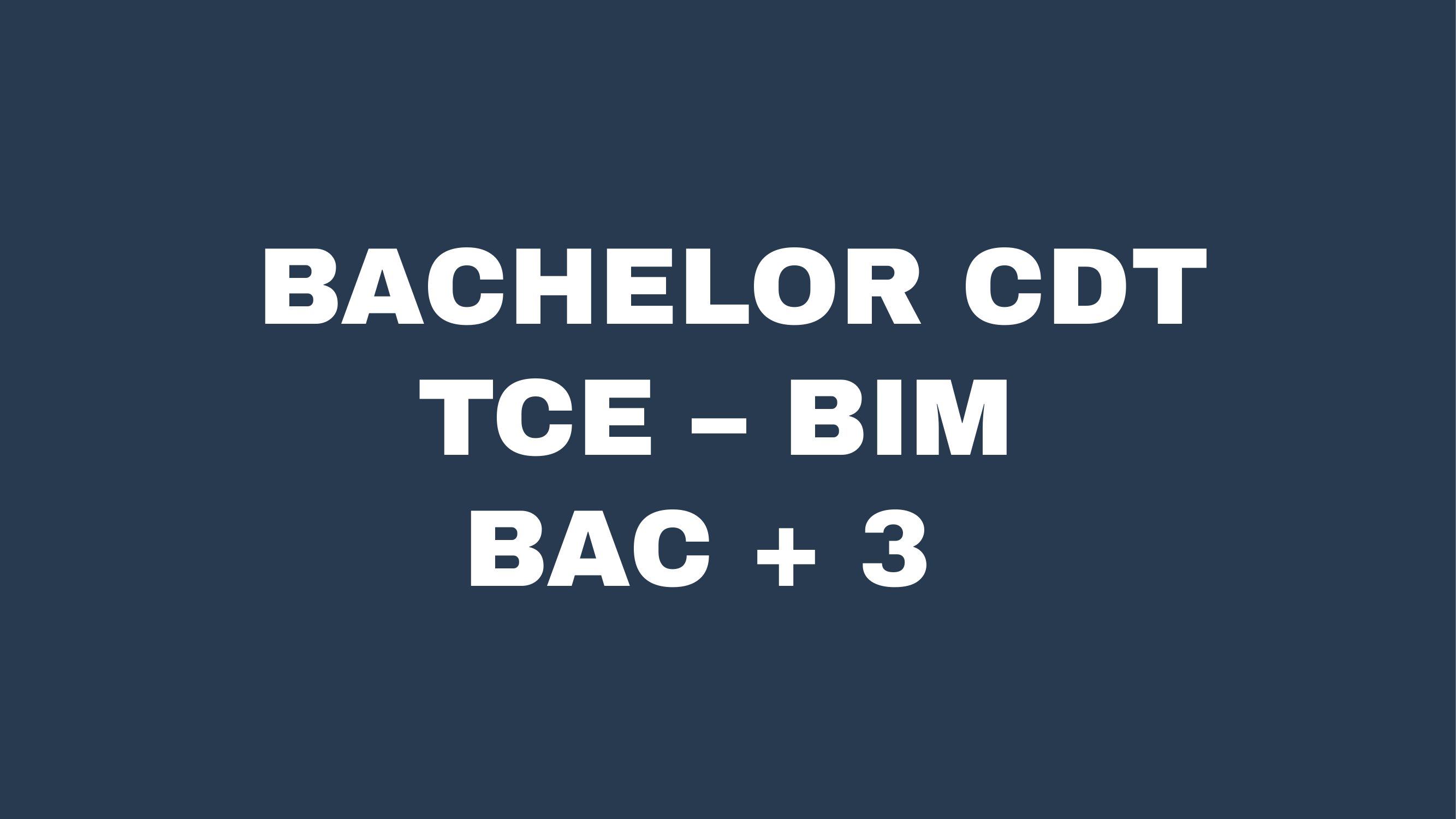

# BACHELOR CDT TCE – BIM BAC + 3